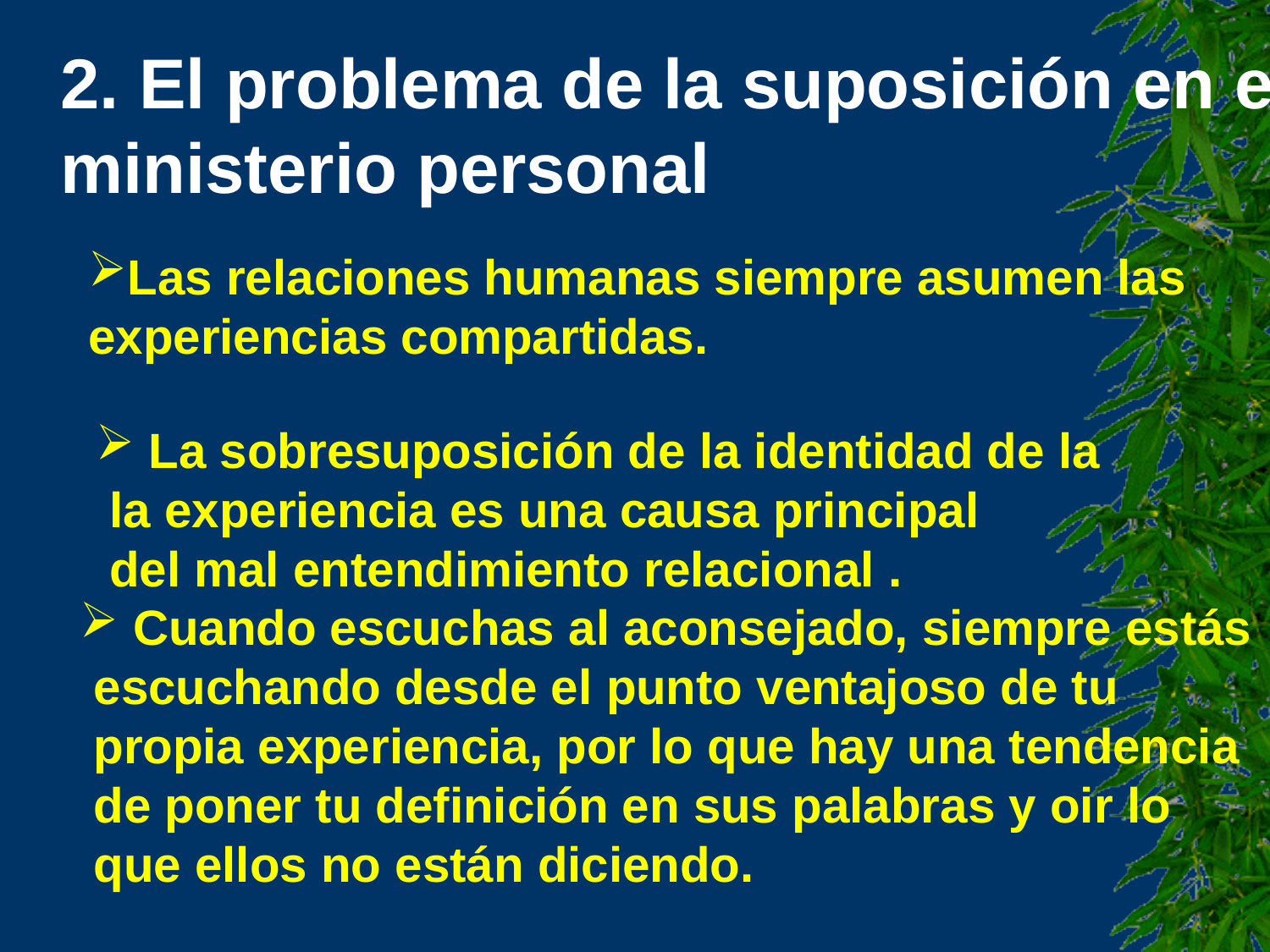

2. El problema de la suposición en el
ministerio personal
Las relaciones humanas siempre asumen las
experiencias compartidas.
 La sobresuposición de la identidad de la
 la experiencia es una causa principal
 del mal entendimiento relacional .
 Cuando escuchas al aconsejado, siempre estás
 escuchando desde el punto ventajoso de tu
 propia experiencia, por lo que hay una tendencia
 de poner tu definición en sus palabras y oir lo
 que ellos no están diciendo.